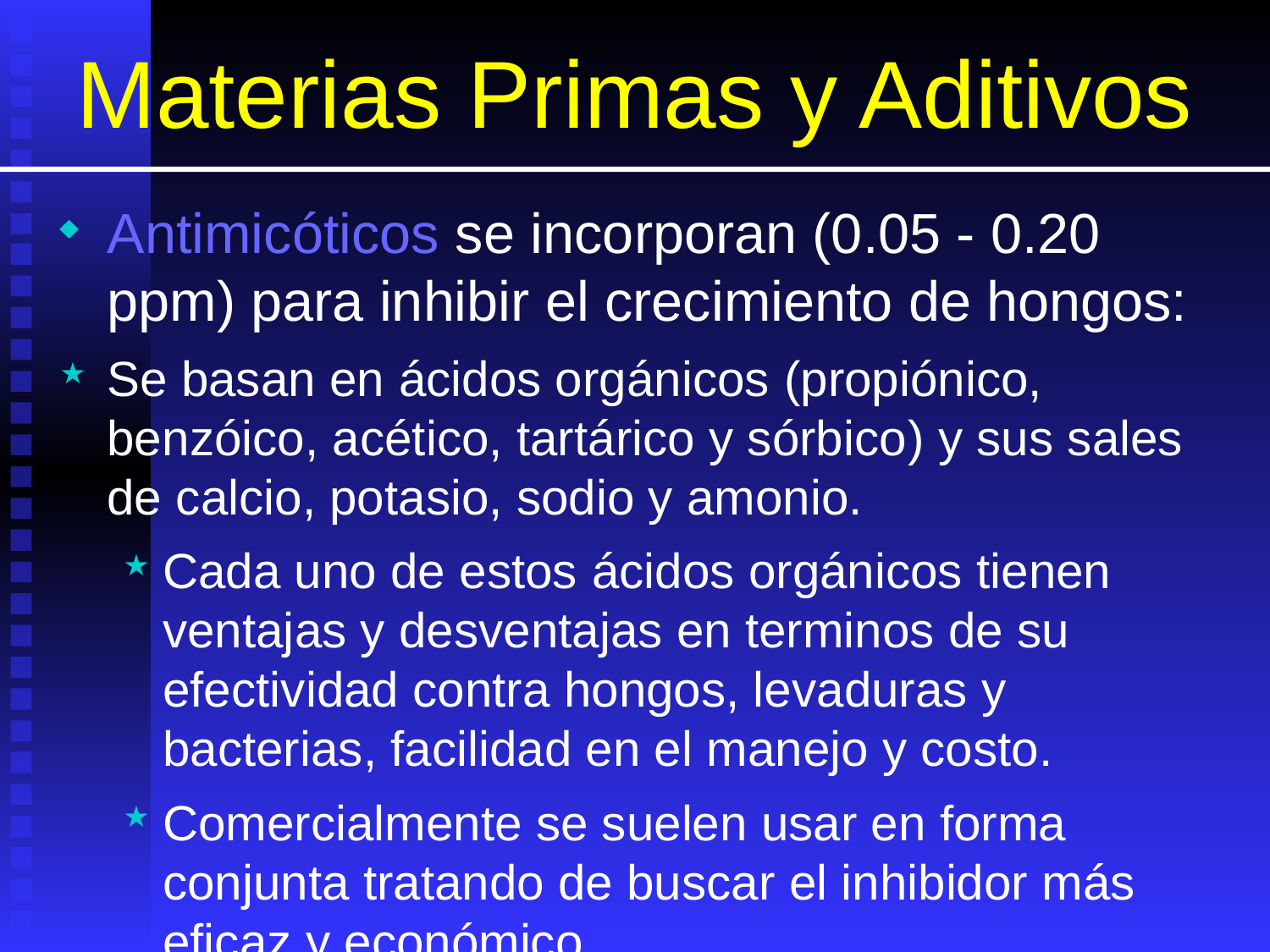

# Materias Primas y Aditivos

Antimicóticos se incorporan (0.05 - 0.20 ppm) para inhibir el crecimiento de hongos:
Se basan en ácidos orgánicos (propiónico, benzóico, acético, tartárico y sórbico) y sus sales de calcio, potasio, sodio y amonio.
Cada uno de estos ácidos orgánicos tienen ventajas y desventajas en terminos de su efectividad contra hongos, levaduras y bacterias, facilidad en el manejo y costo.
Comercialmente se suelen usar en forma conjunta tratando de buscar el inhibidor más eficaz y económico.